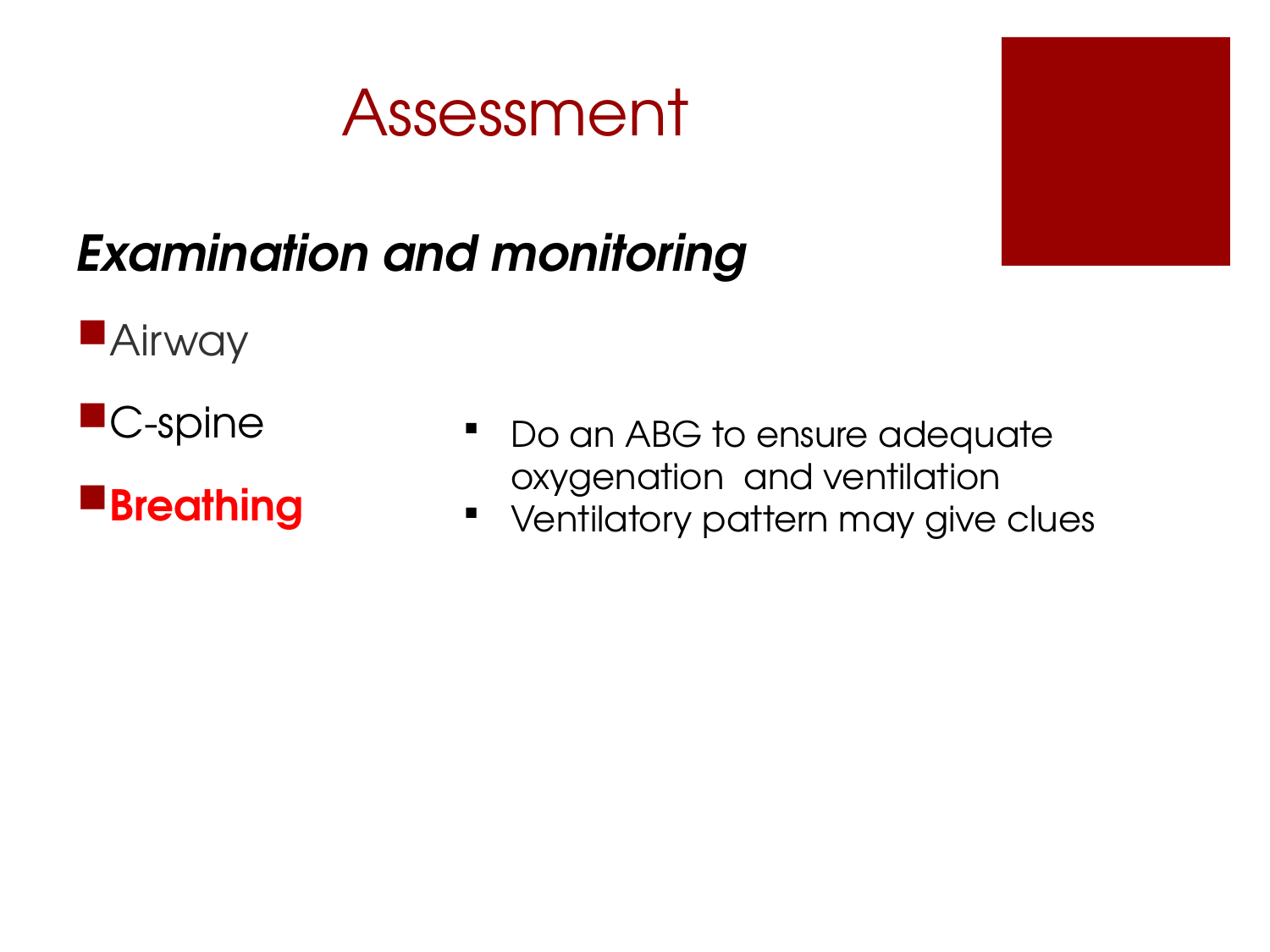

# Assessment
Examination and monitoring
Airway
C-spine
Breathing

Do an ABG to ensure adequate oxygenation  and ventilation
Ventilatory pattern may give clues